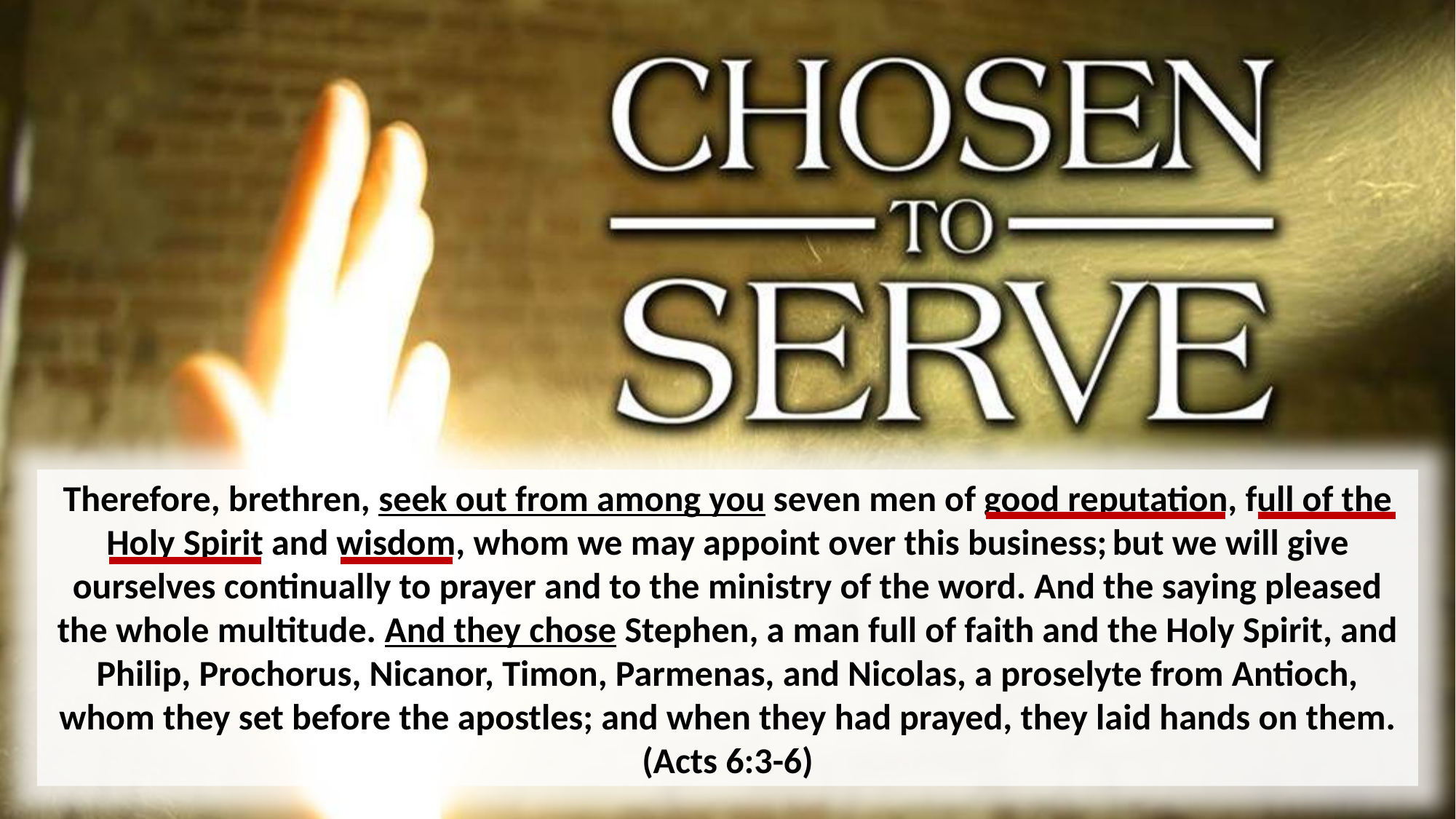

Therefore, brethren, seek out from among you seven men of good reputation, full of the Holy Spirit and wisdom, whom we may appoint over this business; but we will give ourselves continually to prayer and to the ministry of the word. And the saying pleased the whole multitude. And they chose Stephen, a man full of faith and the Holy Spirit, and Philip, Prochorus, Nicanor, Timon, Parmenas, and Nicolas, a proselyte from Antioch, whom they set before the apostles; and when they had prayed, they laid hands on them. (Acts 6:3-6)